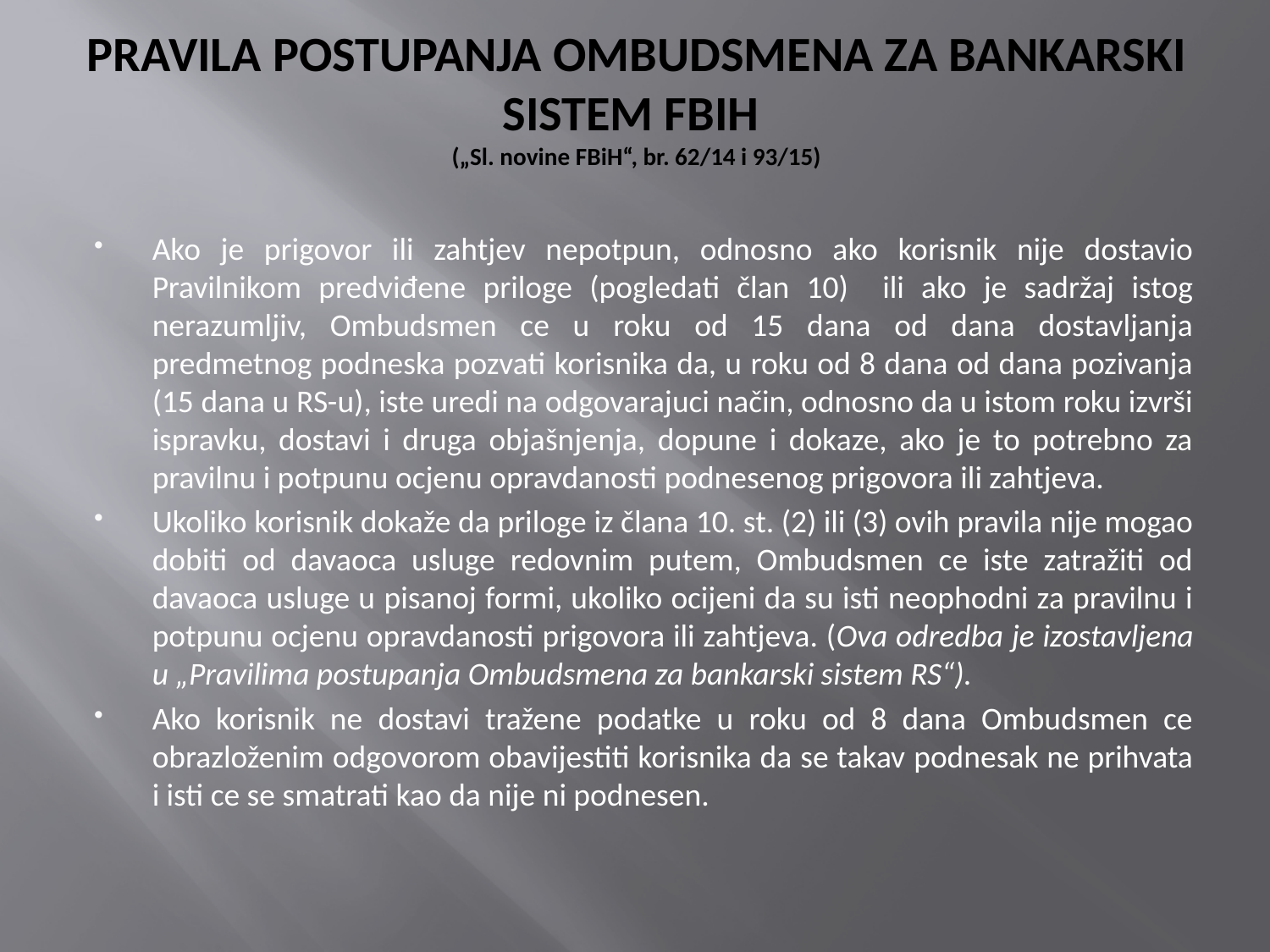

# PRAVILA POSTUPANJA OMBUDSMENA ZA BANKARSKI SISTEM FBIH („Sl. novine FBiH“, br. 62/14 i 93/15)
Ako je prigovor ili zahtjev nepotpun, odnosno ako korisnik nije dostavio Pravilnikom predviđene priloge (pogledati član 10)  ili ako je sadržaj istog nerazumljiv, Ombudsmen ce u roku od 15 dana od dana dostavljanja predmetnog podneska pozvati korisnika da, u roku od 8 dana od dana pozivanja (15 dana u RS-u), iste uredi na odgovarajuci način, odnosno da u istom roku izvrši ispravku, dostavi i druga objašnjenja, dopune i dokaze, ako je to potrebno za pravilnu i potpunu ocjenu opravdanosti podnesenog prigovora ili zahtjeva.
Ukoliko korisnik dokaže da priloge iz člana 10. st. (2) ili (3) ovih pravila nije mogao dobiti od davaoca usluge redovnim putem, Ombudsmen ce iste zatražiti od davaoca usluge u pisanoj formi, ukoliko ocijeni da su isti neophodni za pravilnu i potpunu ocjenu opravdanosti prigovora ili zahtjeva. (Ova odredba je izostavljena u „Pravilima postupanja Ombudsmena za bankarski sistem RS“).
Ako korisnik ne dostavi tražene podatke u roku od 8 dana Ombudsmen ce obrazloženim odgovorom obavijestiti korisnika da se takav podnesak ne prihvata i isti ce se smatrati kao da nije ni podnesen.